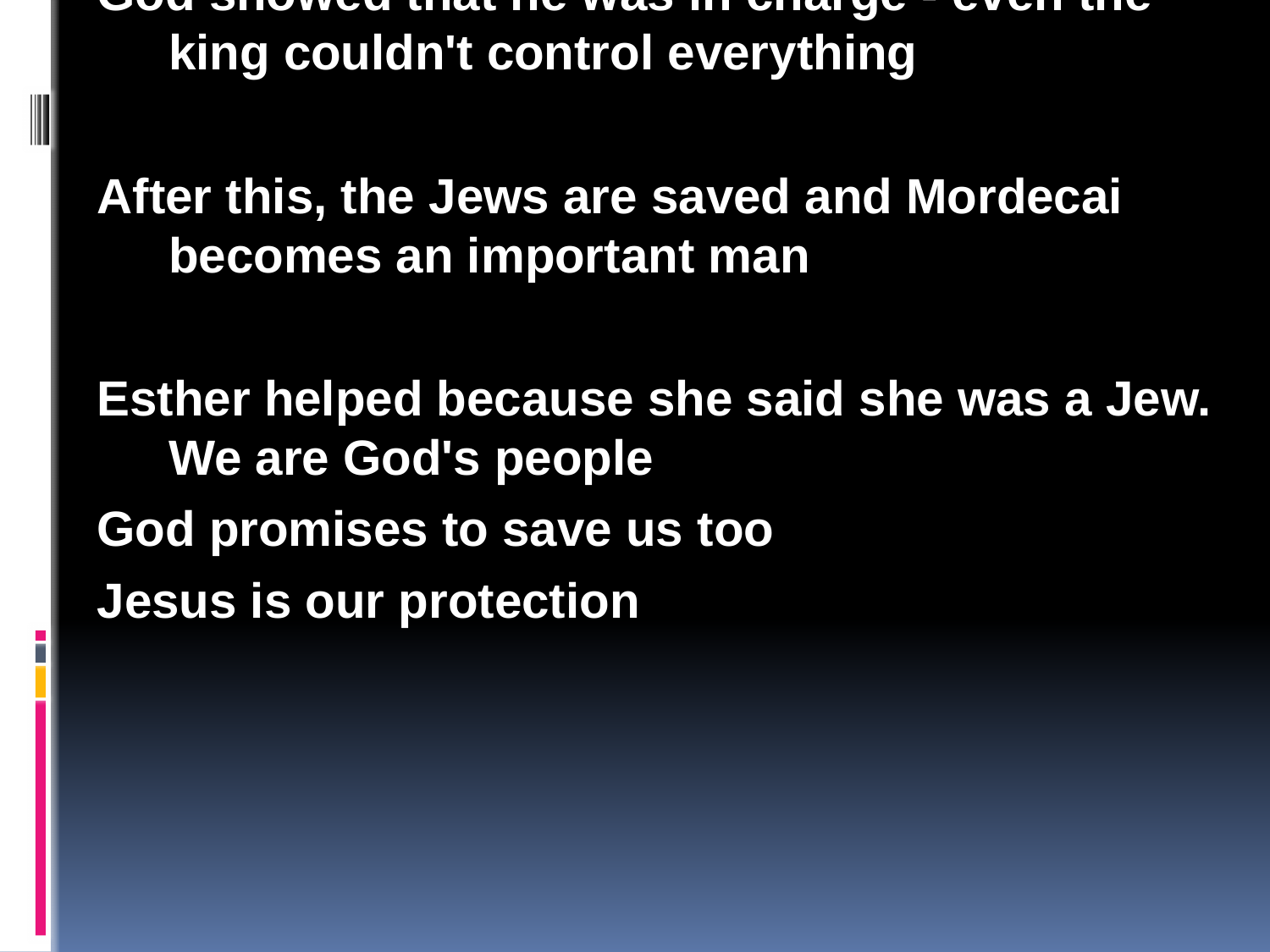

Esther  - Haman's fall

Esther was planning on how to get the king to help her and the Jews - she had a party for the king and Haman
Haman was really angry at Mordecai and wanted to kill him
The king found out Mordecai had saved his life and wanted to reward him
Haman had to praise Mordecai and drive him through the streets - he hated it

Esther has another feed for the king and asks the king to protect her
She says it was Haman's fault and the king gets real angry

God showed that he was in charge - even the king couldn't control everything

After this, the Jews are saved and Mordecai becomes an important man

Esther helped because she said she was a Jew.  We are God's people
God promises to save us too
Jesus is our protection